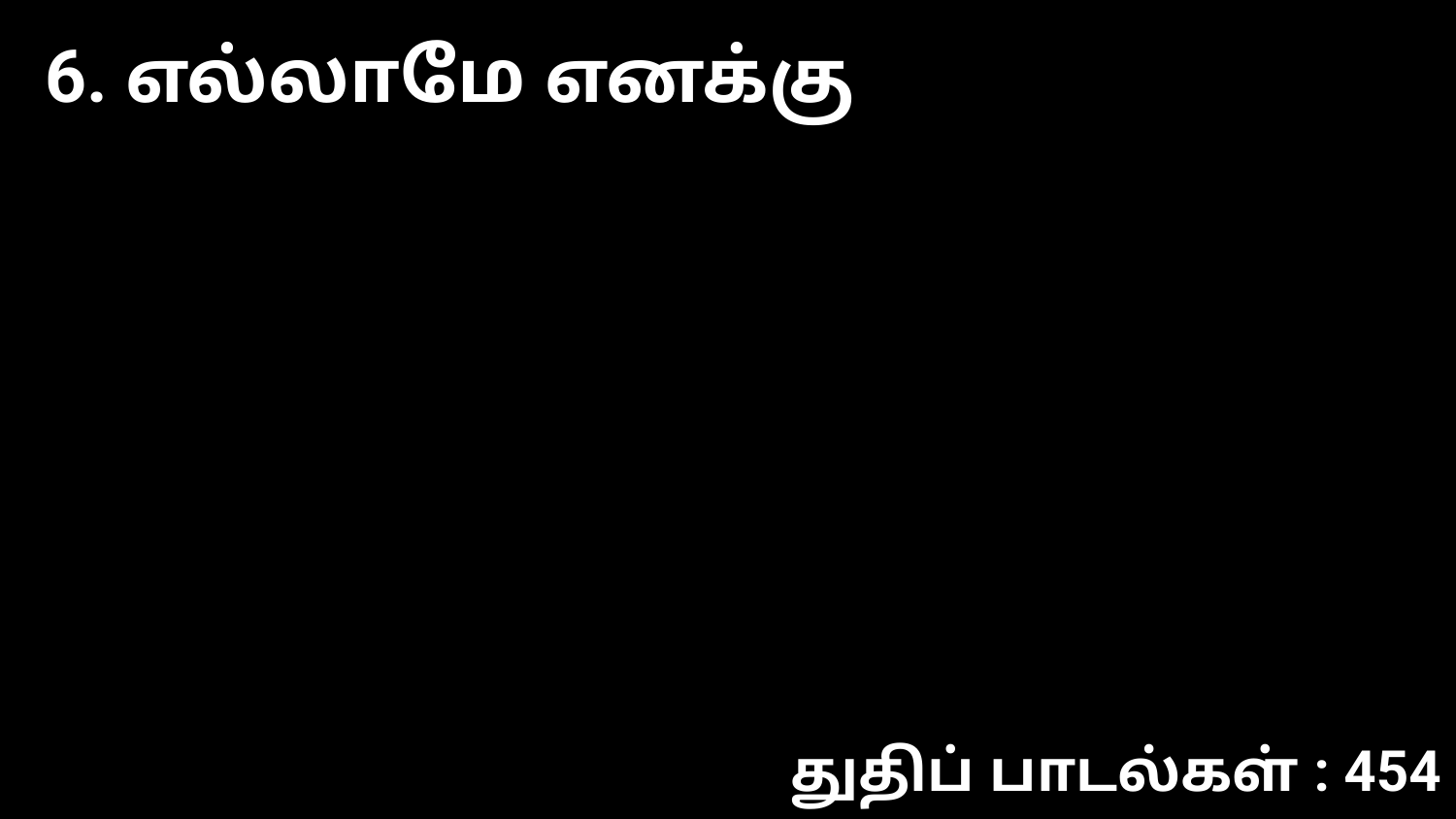

6. எல்லாமே எனக்கு
துதிப் பாடல்கள் : 454